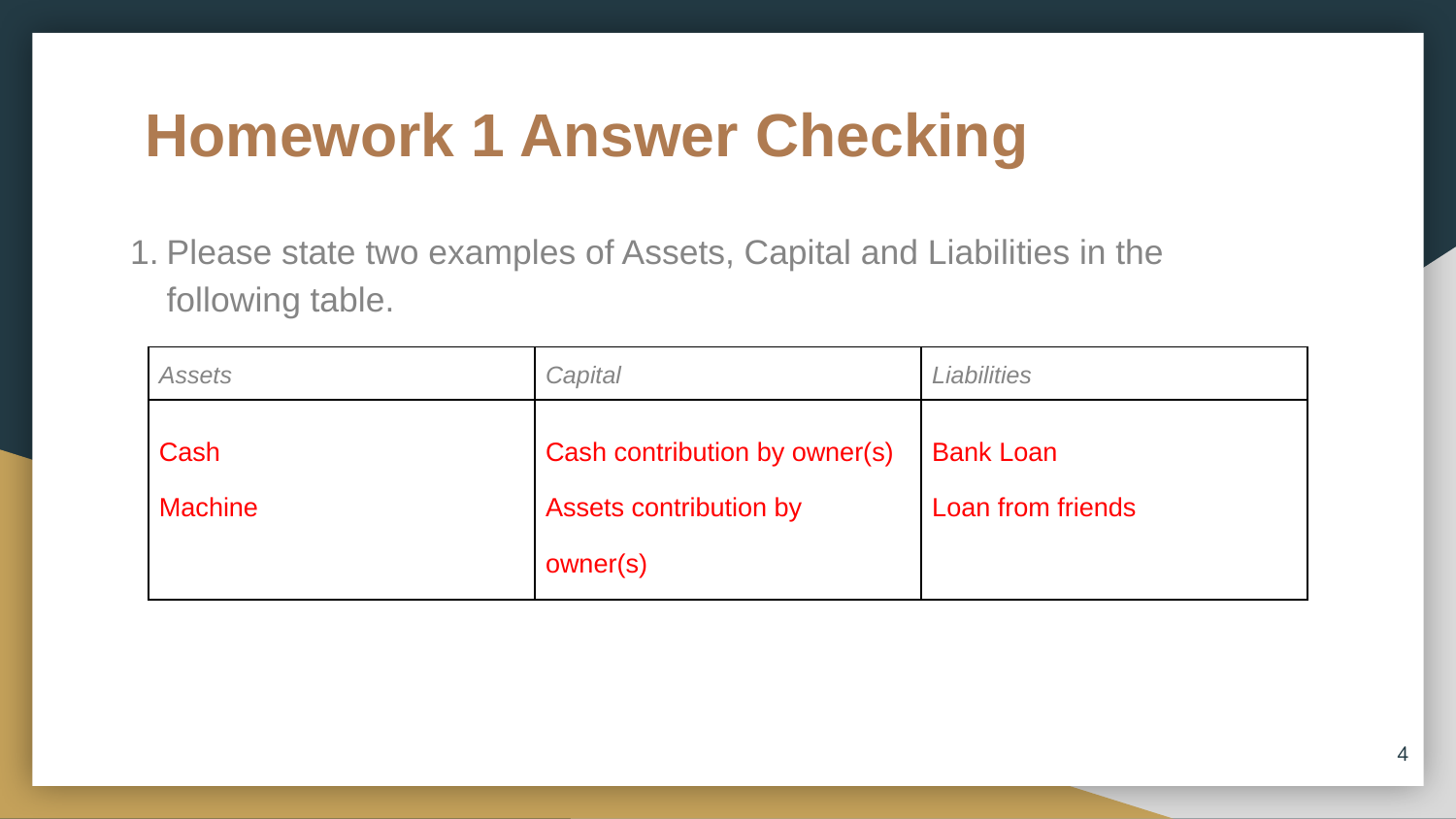

# Homework 1 Answer Checking
1. 	Please state two examples of Assets, Capital and Liabilities in the following table.
| Assets | Capital | Liabilities |
| --- | --- | --- |
| Cash Machine | Cash contribution by owner(s) Assets contribution by owner(s) | Bank Loan Loan from friends |
4